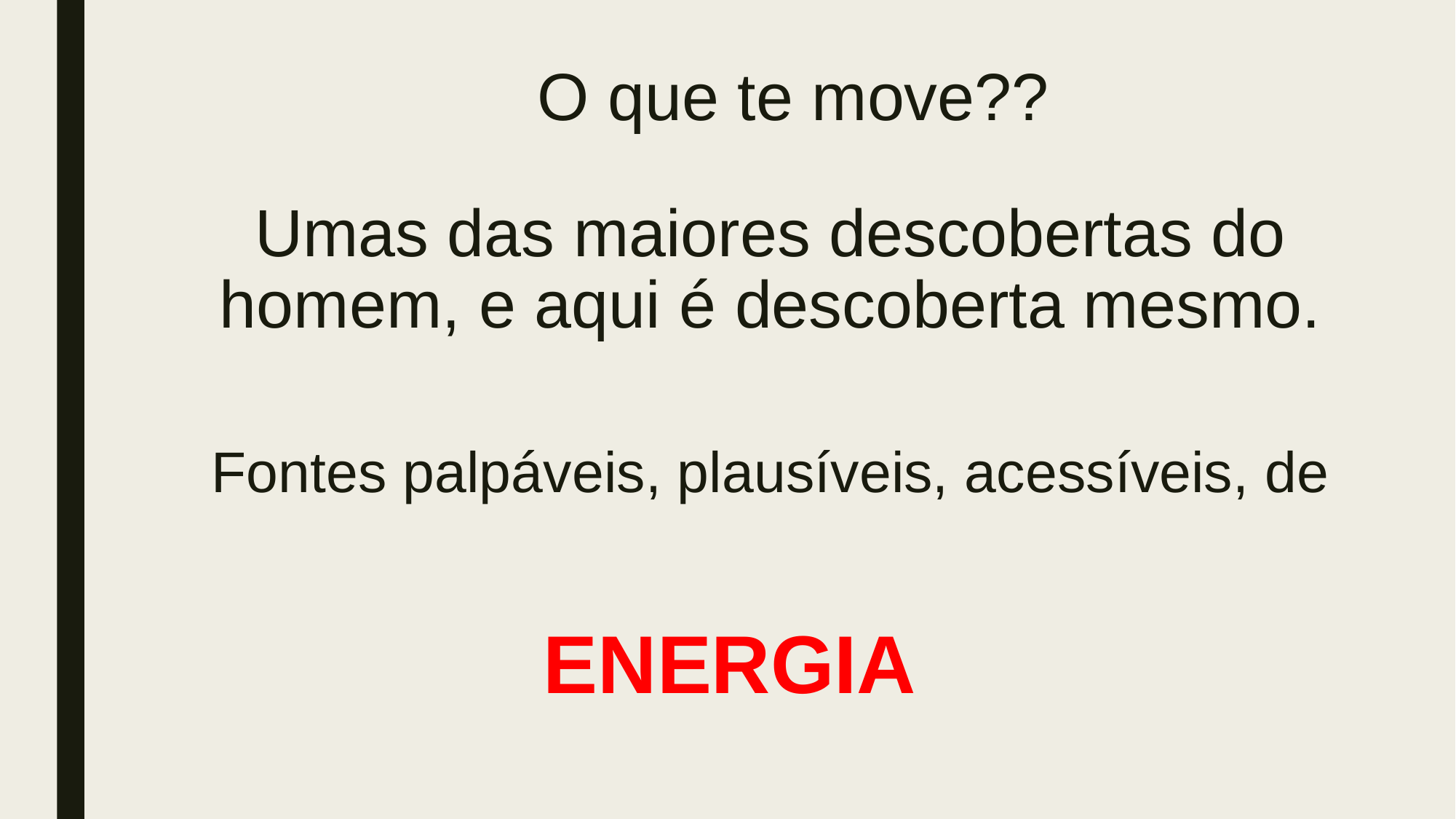

O que te move??
# Umas das maiores descobertas do homem, e aqui é descoberta mesmo.
Fontes palpáveis, plausíveis, acessíveis, de

ENERGIA